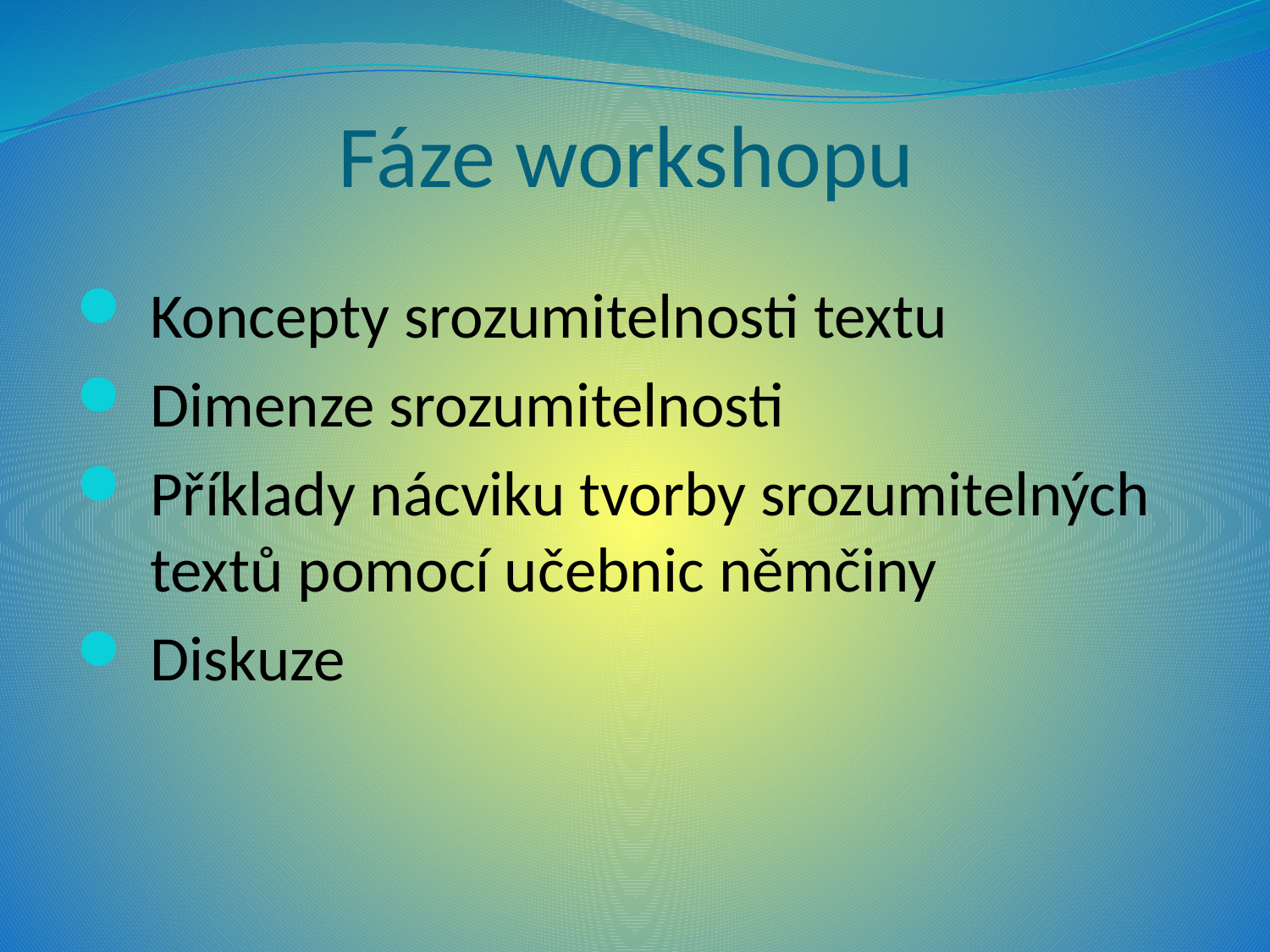

# Fáze workshopu
Koncepty srozumitelnosti textu
Dimenze srozumitelnosti
Příklady nácviku tvorby srozumitelných textů pomocí učebnic němčiny
Diskuze